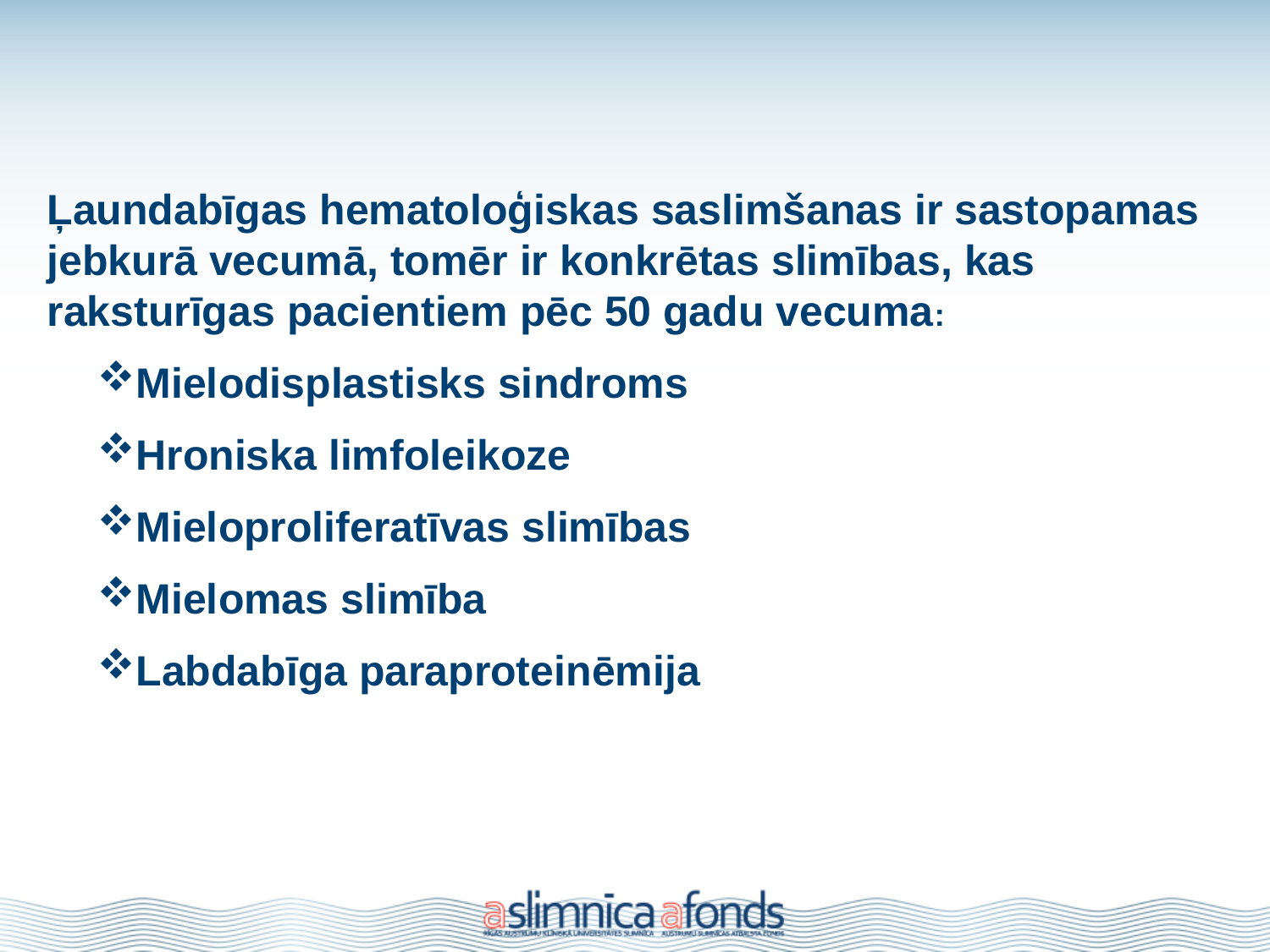

#
Ļaundabīgas hematoloģiskas saslimšanas ir sastopamas jebkurā vecumā, tomēr ir konkrētas slimības, kas raksturīgas pacientiem pēc 50 gadu vecuma:
Mielodisplastisks sindroms
Hroniska limfoleikoze
Mieloproliferatīvas slimības
Mielomas slimība
Labdabīga paraproteinēmija